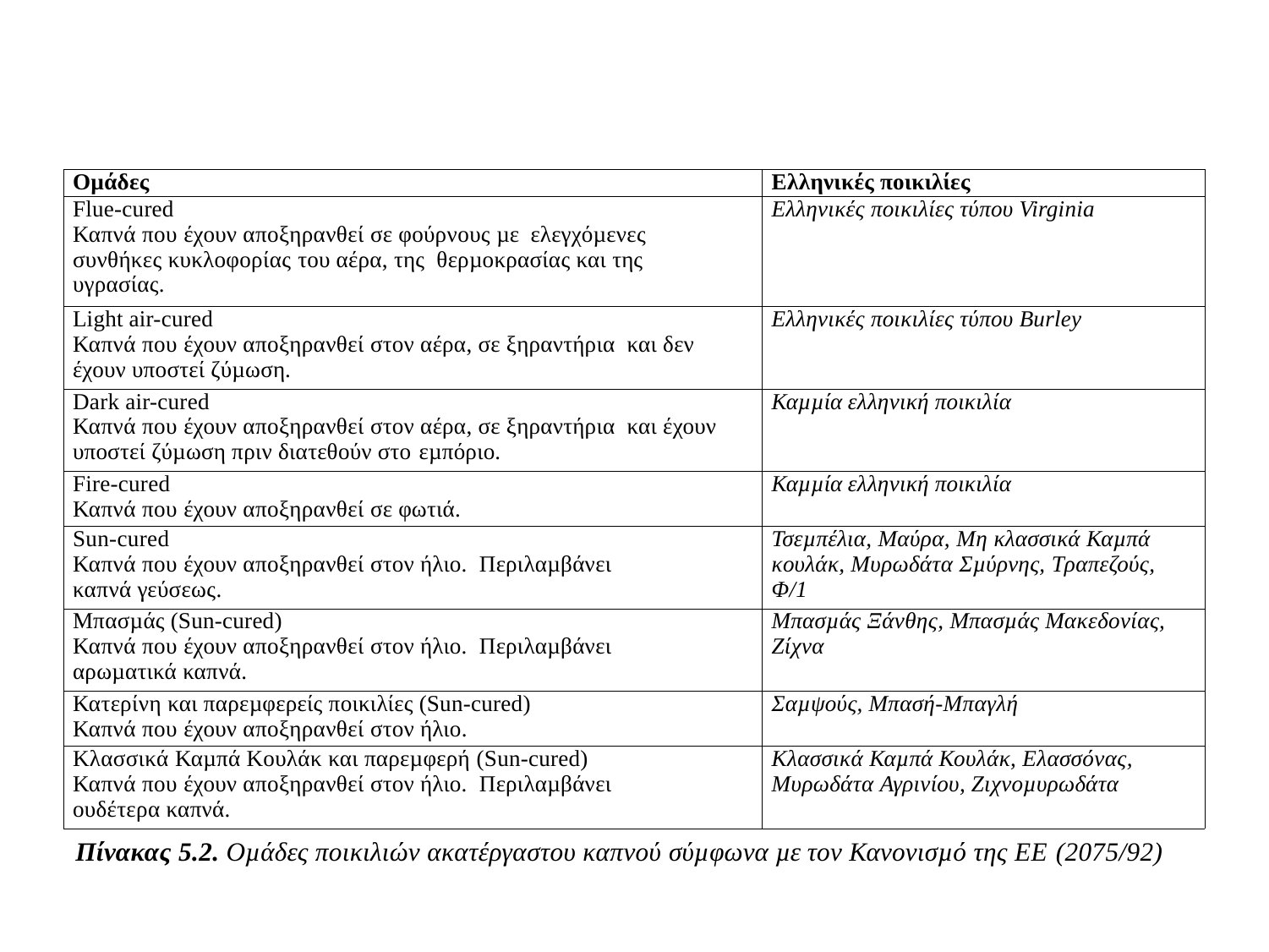

| Οµάδες | Ελληνικές ποικιλίες |
| --- | --- |
| Flue-cured Καπνά που έχουν αποξηρανθεί σε φούρνους µε ελεγχόµενες συνθήκες κυκλοφορίας του αέρα, της θερµοκρασίας και της υγρασίας. | Ελληνικές ποικιλίες τύπου Virginia |
| Light air-cured Καπνά που έχουν αποξηρανθεί στον αέρα, σε ξηραντήρια και δεν έχουν υποστεί ζύµωση. | Ελληνικές ποικιλίες τύπου Burley |
| Dark air-cured Καπνά που έχουν αποξηρανθεί στον αέρα, σε ξηραντήρια και έχουν υποστεί ζύµωση πριν διατεθούν στο εµπόριο. | Καµµία ελληνική ποικιλία |
| Fire-cured Καπνά που έχουν αποξηρανθεί σε φωτιά. | Καµµία ελληνική ποικιλία |
| Sun-cured Καπνά που έχουν αποξηρανθεί στον ήλιο. Περιλαµβάνει καπνά γεύσεως. | Τσεµπέλια, Μαύρα, Μη κλασσικά Καµπά κουλάκ, Μυρωδάτα Σµύρνης, Τραπεζούς, Φ/1 |
| Μπασµάς (Sun-cured) Καπνά που έχουν αποξηρανθεί στον ήλιο. Περιλαµβάνει αρωµατικά καπνά. | Μπασµάς Ξάνθης, Μπασµάς Μακεδονίας, Ζίχνα |
| Κατερίνη και παρεµφερείς ποικιλίες (Sun-cured) Καπνά που έχουν αποξηρανθεί στον ήλιο. | Σαµψούς, Μπασή-Μπαγλή |
| Κλασσικά Καµπά Κουλάκ και παρεµφερή (Sun-cured) Καπνά που έχουν αποξηρανθεί στον ήλιο. Περιλαµβάνει ουδέτερα καπνά. | Κλασσικά Καµπά Κουλάκ, Ελασσόνας, Μυρωδάτα Αγρινίου, Ζιχνοµυρωδάτα |
Πίνακας 5.2. Οµάδες ποικιλιών ακατέργαστου καπνού σύµφωνα µε τον Κανονισµό της ΕΕ (2075/92)